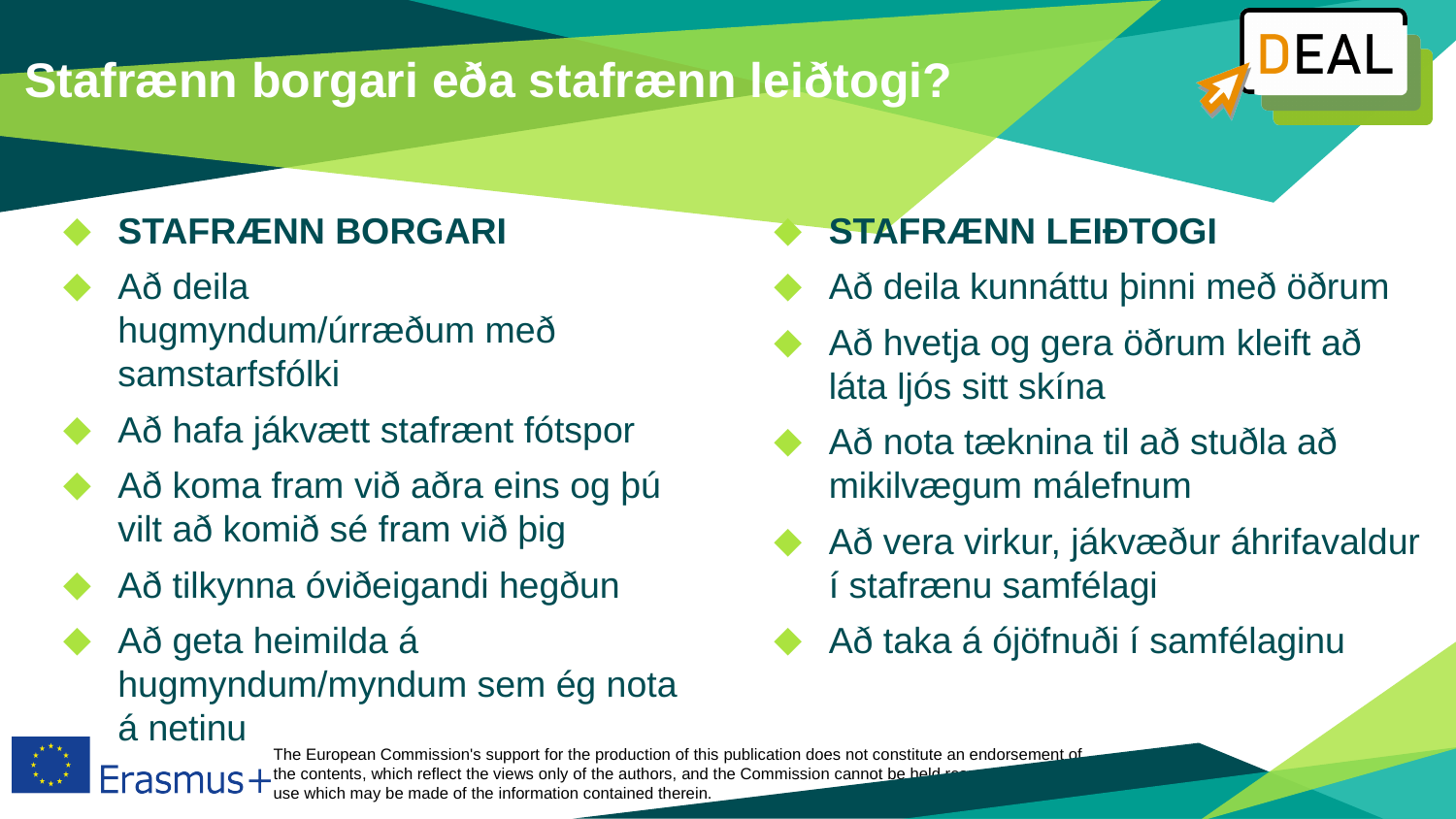

# Stafrænn borgari eða stafrænn leiðtogi?
STAFRÆNN BORGARI
Að deila hugmyndum/úrræðum með samstarfsfólki
Að hafa jákvætt stafrænt fótspor
Að koma fram við aðra eins og þú vilt að komið sé fram við þig
Að tilkynna óviðeigandi hegðun
Að geta heimilda á hugmyndum/myndum sem ég nota á netinu

STAFRÆNN LEIÐTOGI
Að deila kunnáttu þinni með öðrum
Að hvetja og gera öðrum kleift að láta ljós sitt skína
Að nota tæknina til að stuðla að mikilvægum málefnum
Að vera virkur, jákvæður áhrifavaldur í stafrænu samfélagi
Að taka á ójöfnuði í samfélaginu